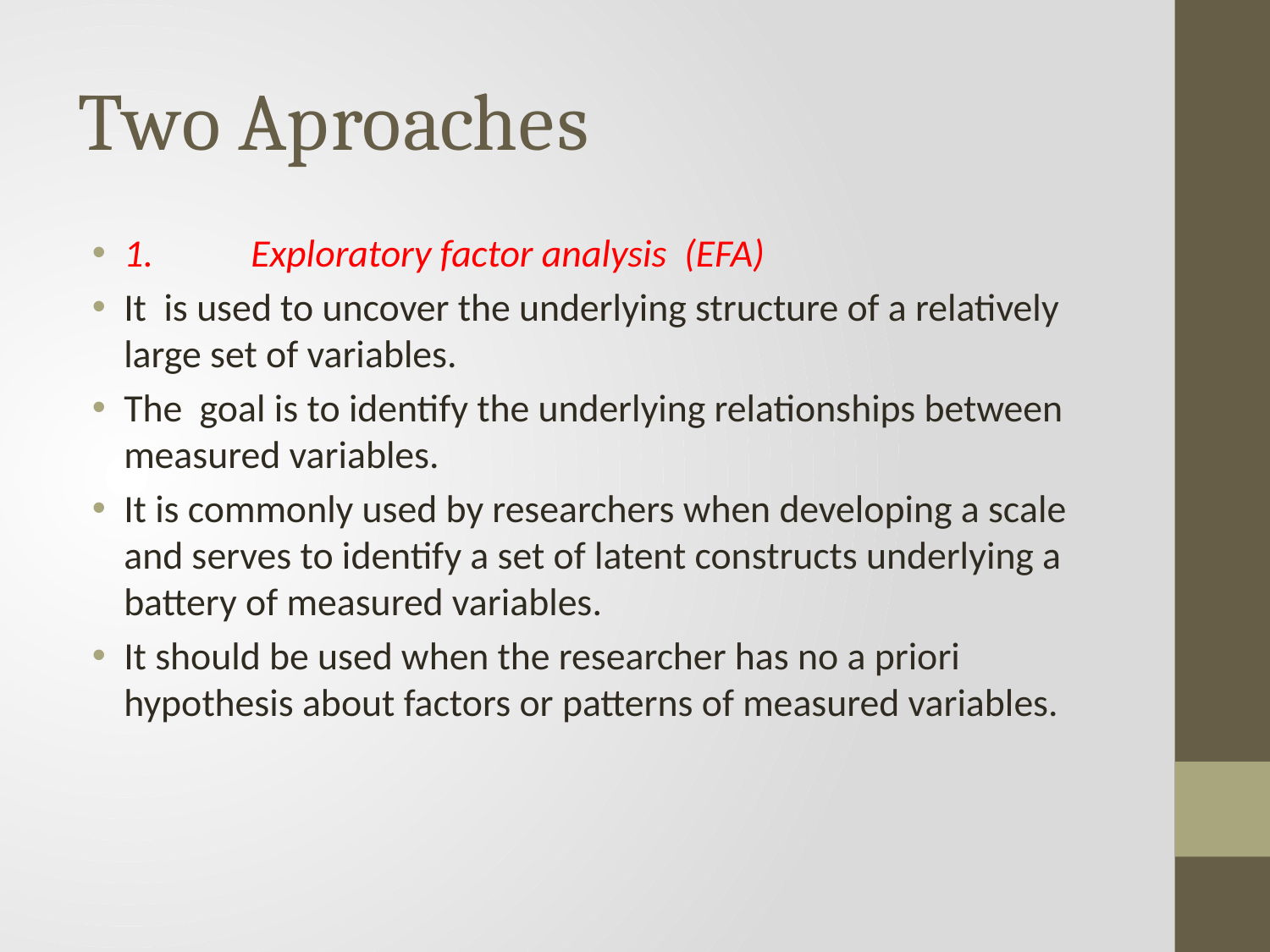

# Two Aproaches
1.	Exploratory factor analysis  (EFA)
It  is used to uncover the underlying structure of a relatively large set of variables.
The  goal is to identify the underlying relationships between measured variables.
It is commonly used by researchers when developing a scale and serves to identify a set of latent constructs underlying a battery of measured variables.
It should be used when the researcher has no a priori hypothesis about factors or patterns of measured variables.